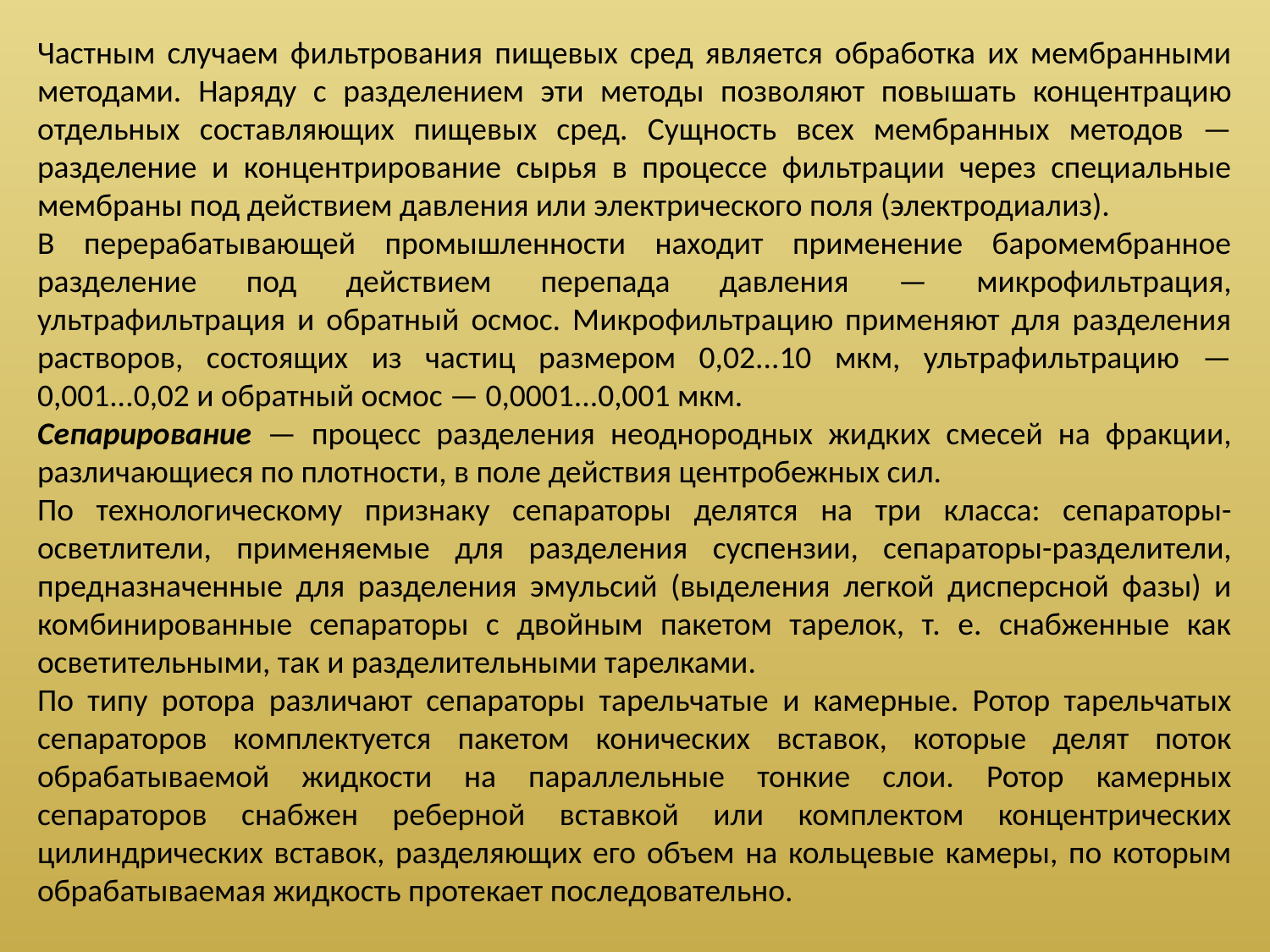

Частным случаем фильтрования пищевых сред является обработка их мембранными методами. Наряду с разделением эти методы позволяют повышать концентрацию отдельных составляющих пищевых сред. Сущность всех мембранных методов — разделение и концентрирование сырья в процессе фильтрации через специальные мембраны под действием давления или электрического поля (электродиализ).
В перерабатывающей промышленности находит применение баромембранное разделение под действием перепада давления — микрофильтрация, ультрафильтрация и обратный осмос. Микрофильтрацию применяют для разделения растворов, состоящих из частиц размером 0,02...10 мкм, ультрафильтрацию — 0,001...0,02 и обратный осмос — 0,0001...0,001 мкм.
Сепарирование — процесс разделения неоднородных жидких смесей на фракции, различающиеся по плотности, в поле действия центробежных сил.
По технологическому признаку сепараторы делятся на три класса: сепараторы-осветлители, применяемые для разделения суспензии, сепараторы-разделители, предназначенные для разделения эмульсий (выделения легкой дисперсной фазы) и комбинированные сепараторы с двойным пакетом тарелок, т. е. снабженные как осветительными, так и разделительными тарелками.
По типу ротора различают сепараторы тарельчатые и камерные. Ротор тарельчатых сепараторов комплектуется пакетом конических вставок, которые делят поток обрабатываемой жидкости на параллельные тонкие слои. Ротор камерных сепараторов снабжен реберной вставкой или комплектом концентрических цилиндрических вставок, разделяющих его объем на кольцевые камеры, по которым обрабатываемая жидкость протекает последовательно.